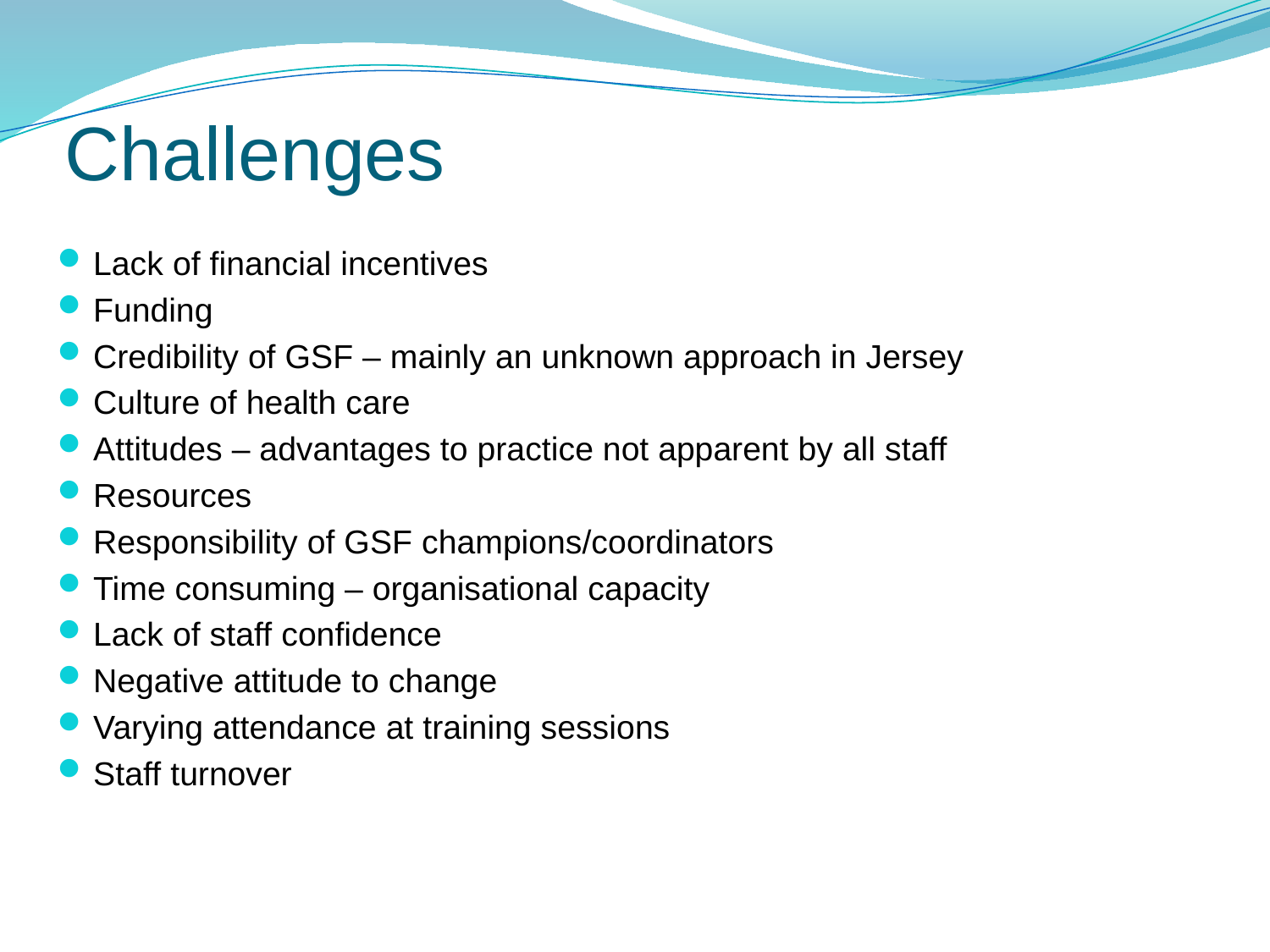

# Challenges
Lack of financial incentives
Funding
Credibility of GSF – mainly an unknown approach in Jersey
Culture of health care
Attitudes – advantages to practice not apparent by all staff
Resources
Responsibility of GSF champions/coordinators
Time consuming – organisational capacity
Lack of staff confidence
Negative attitude to change
Varying attendance at training sessions
Staff turnover